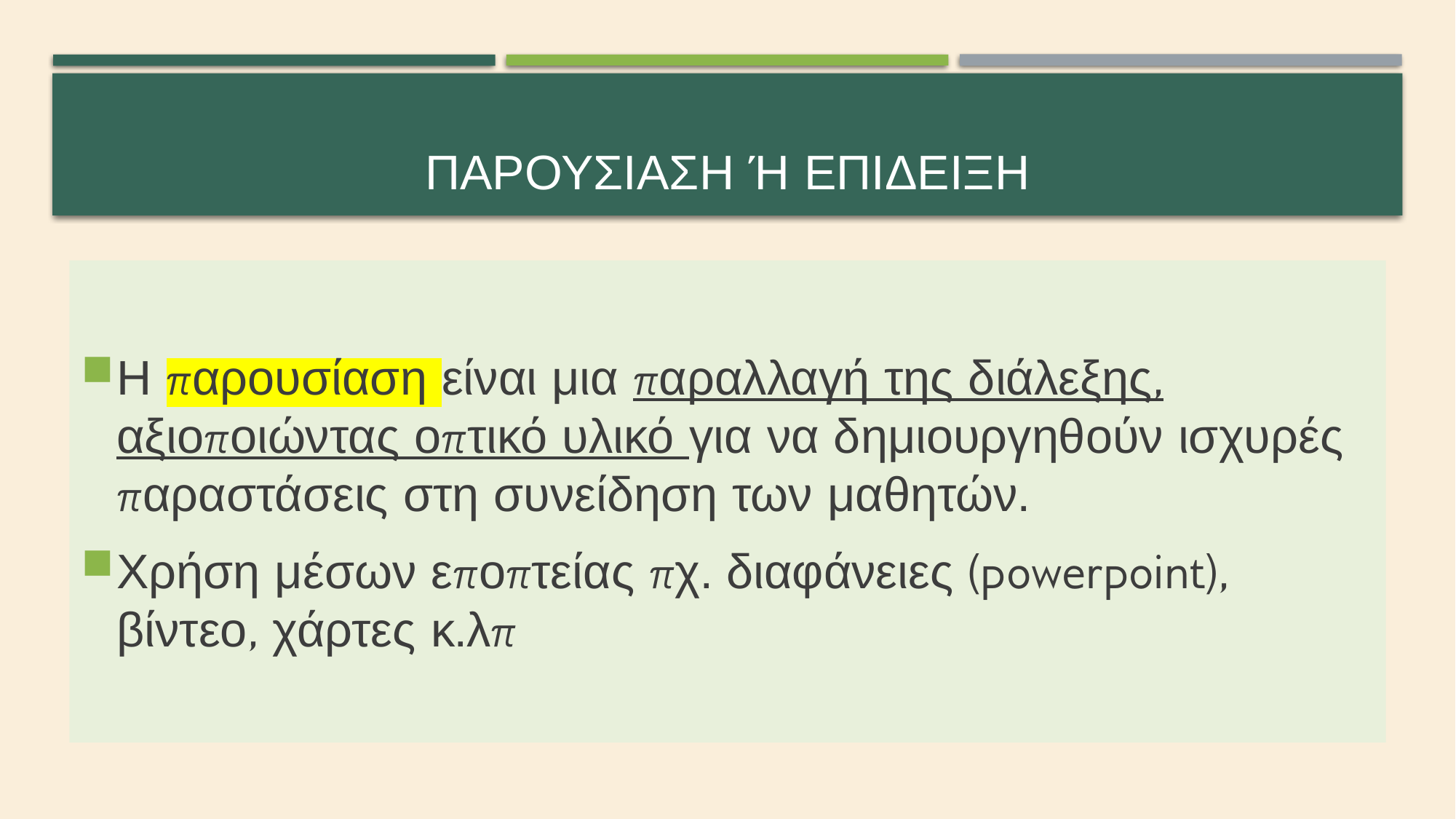

# ΠΑΡΟΥΣΙΑΣΗ ή ΕΠΙΔΕΙΞΗ
Η παρουσίαση είναι μια παραλλαγή της διάλεξης, αξιοποιώντας οπτικό υλικό για να δημιουργηθούν ισχυρές παραστάσεις στη συνείδηση των μαθητών.
Χρήση μέσων εποπτείας πχ. διαφάνειες (powerpoint), βίντεο, χάρτες κ.λπ